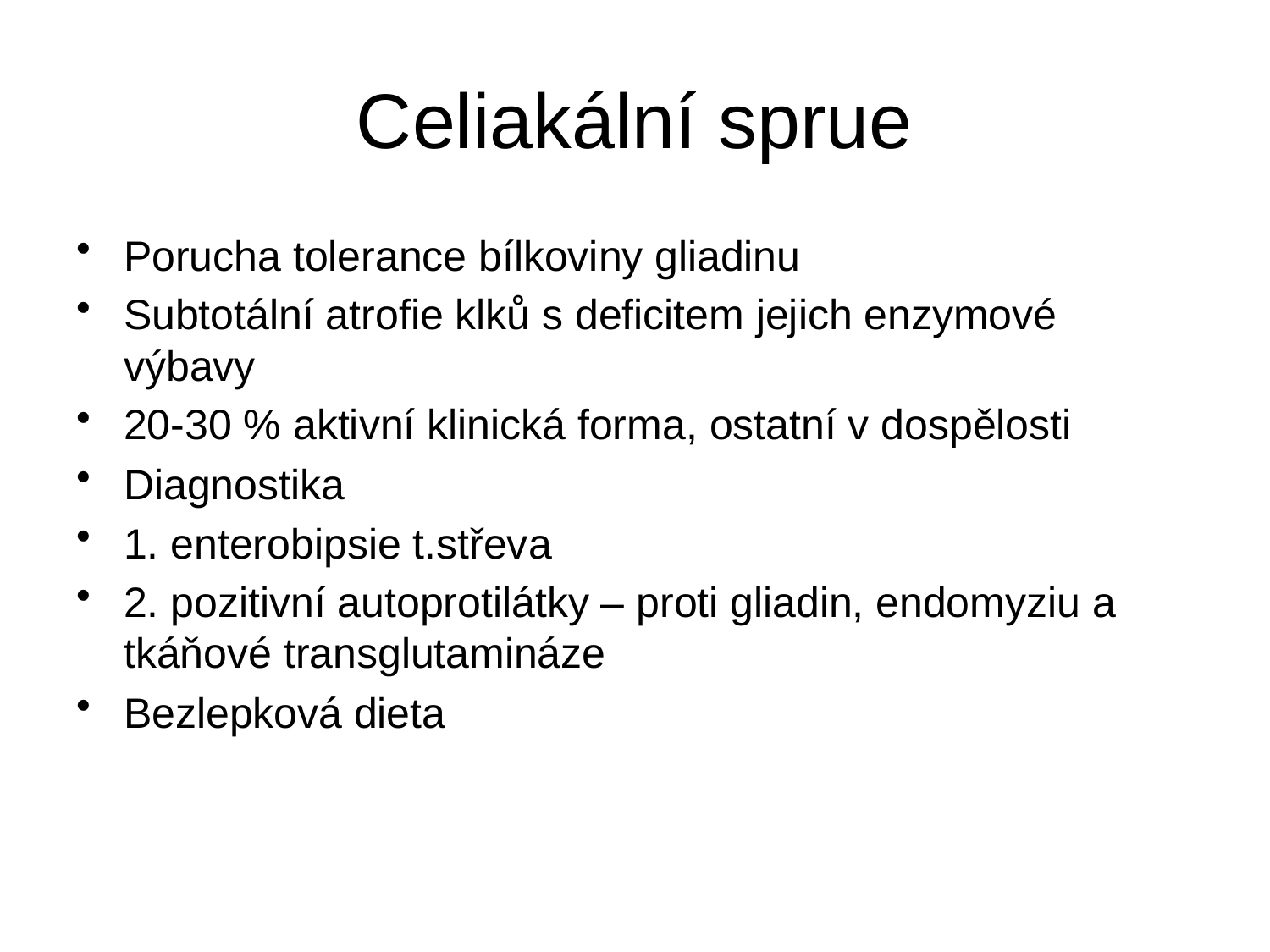

# Celiakální sprue
Porucha tolerance bílkoviny gliadinu
Subtotální atrofie klků s deficitem jejich enzymové výbavy
20-30 % aktivní klinická forma, ostatní v dospělosti
Diagnostika
1. enterobipsie t.střeva
2. pozitivní autoprotilátky – proti gliadin, endomyziu a tkáňové transglutamináze
Bezlepková dieta